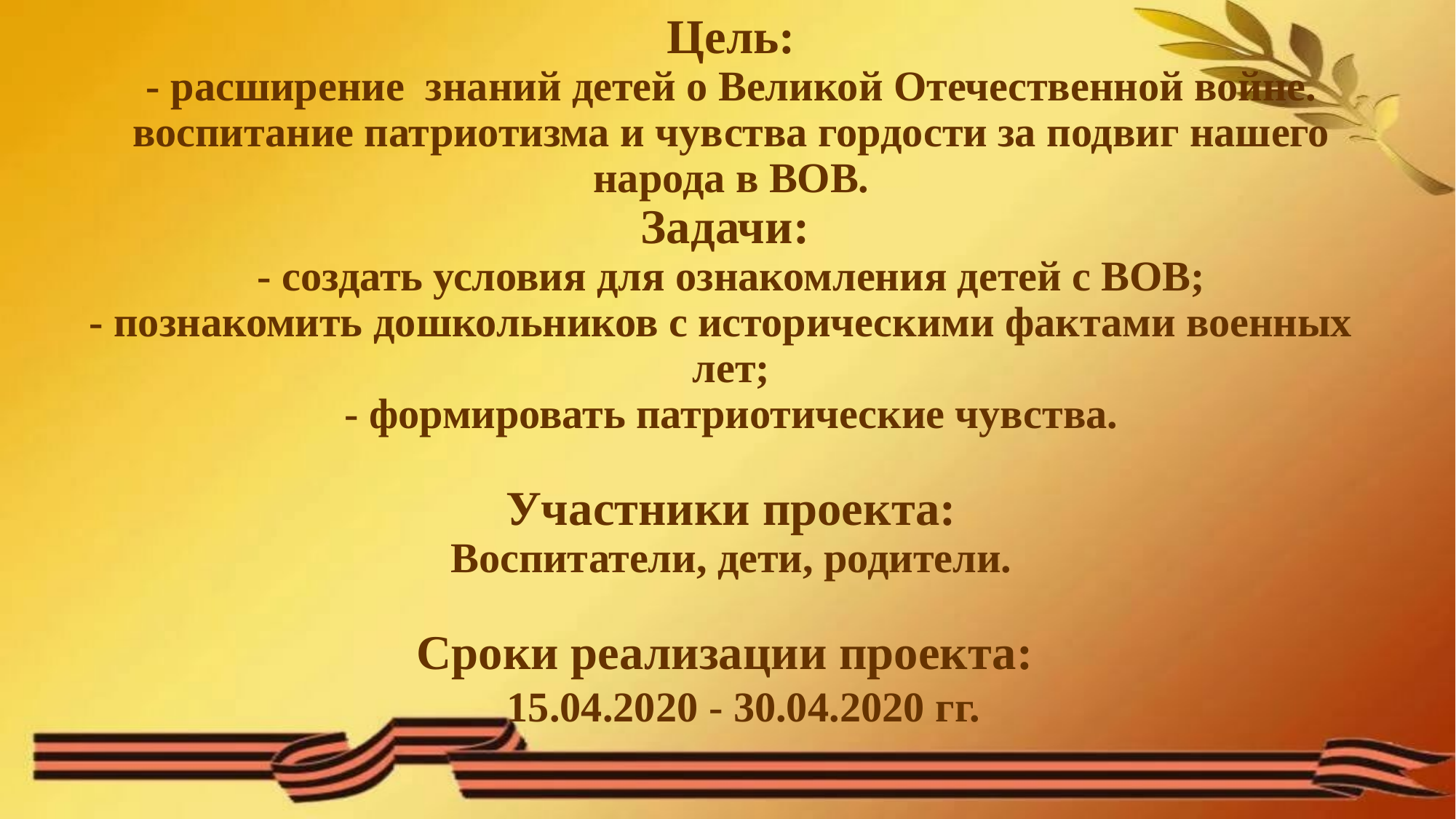

# Цель: - расширение  знаний детей о Великой Отечественной войне. воспитание патриотизма и чувства гордости за подвиг нашего народа в ВОВ. Задачи: - создать условия для ознакомления детей с ВОВ; - познакомить дошкольников с историческими фактами военных   лет; - формировать патриотические чувства. Участники проекта: Воспитатели, дети, родители. Сроки реализации проекта: 15.04.2020 - 30.04.2020 гг.